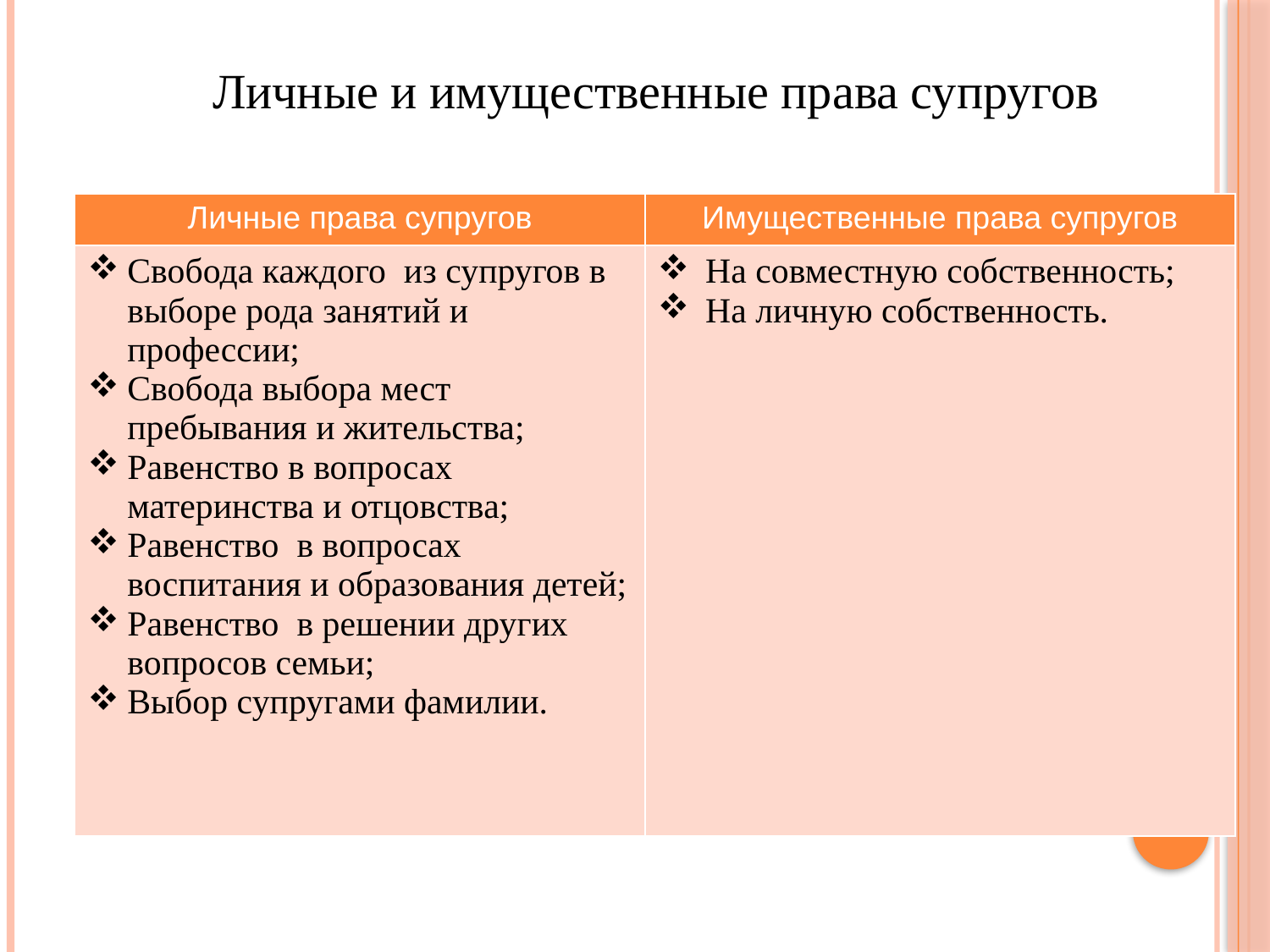

Личные и имущественные права супругов
| Личные права супругов | Имущественные права супругов |
| --- | --- |
| Свобода каждого из супругов в выборе рода занятий и профессии; Свобода выбора мест пребывания и жительства; Равенство в вопросах материнства и отцовства; Равенство в вопросах воспитания и образования детей; Равенство в решении других вопросов семьи; Выбор супругами фамилии. | На совместную собственность; На личную собственность. |